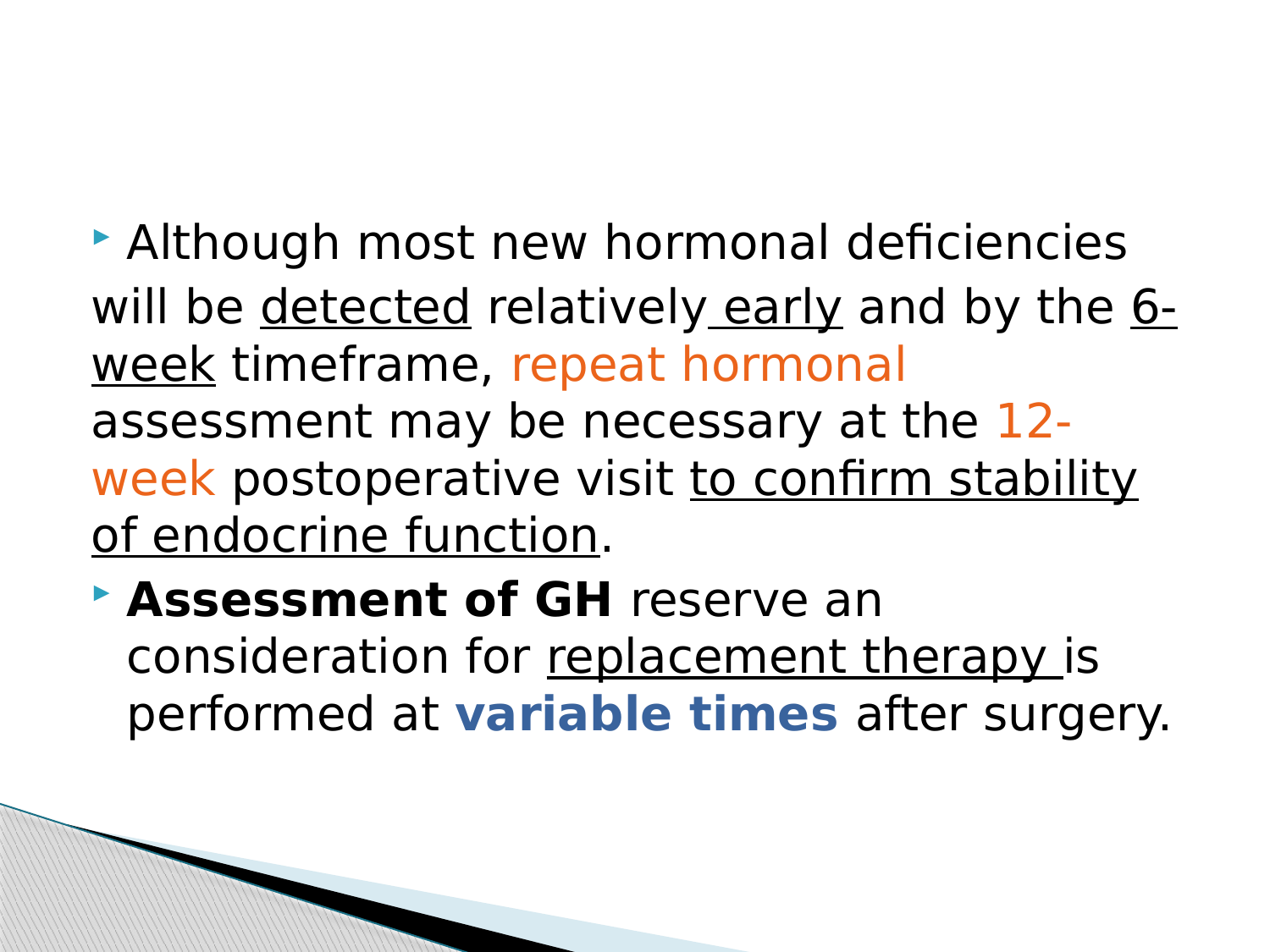

#
Although most new hormonal deficiencies
will be detected relatively early and by the 6-week timeframe, repeat hormonal assessment may be necessary at the 12-week postoperative visit to confirm stability of endocrine function.
Assessment of GH reserve an consideration for replacement therapy is performed at variable times after surgery.